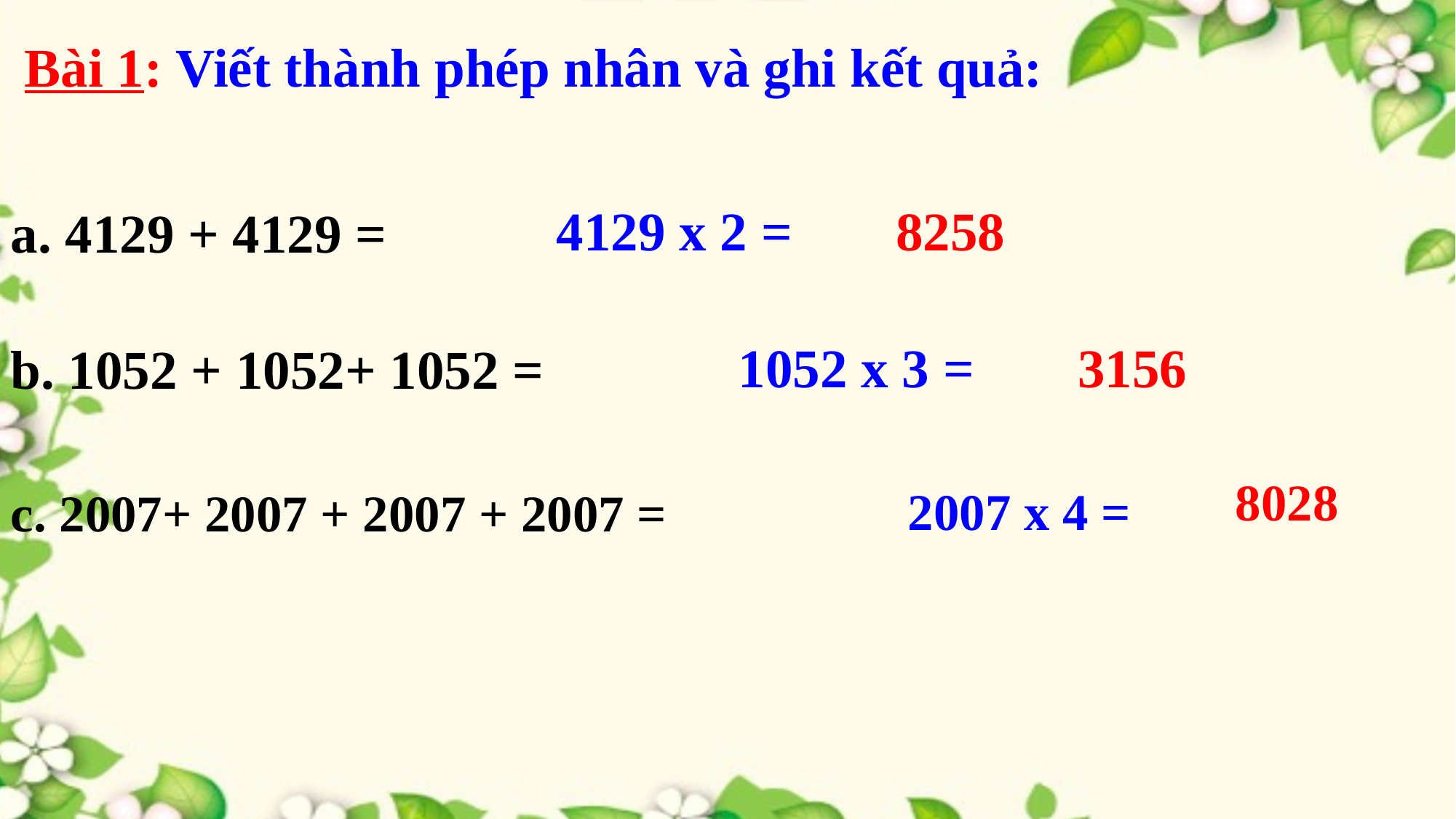

Bài 1: Viết thành phép nhân và ghi kết quả:
4129 x 2 =
8258
a. 4129 + 4129 =
1052 x 3 =
3156
b. 1052 + 1052+ 1052 =
8028
2007 x 4 =
c. 2007+ 2007 + 2007 + 2007 =